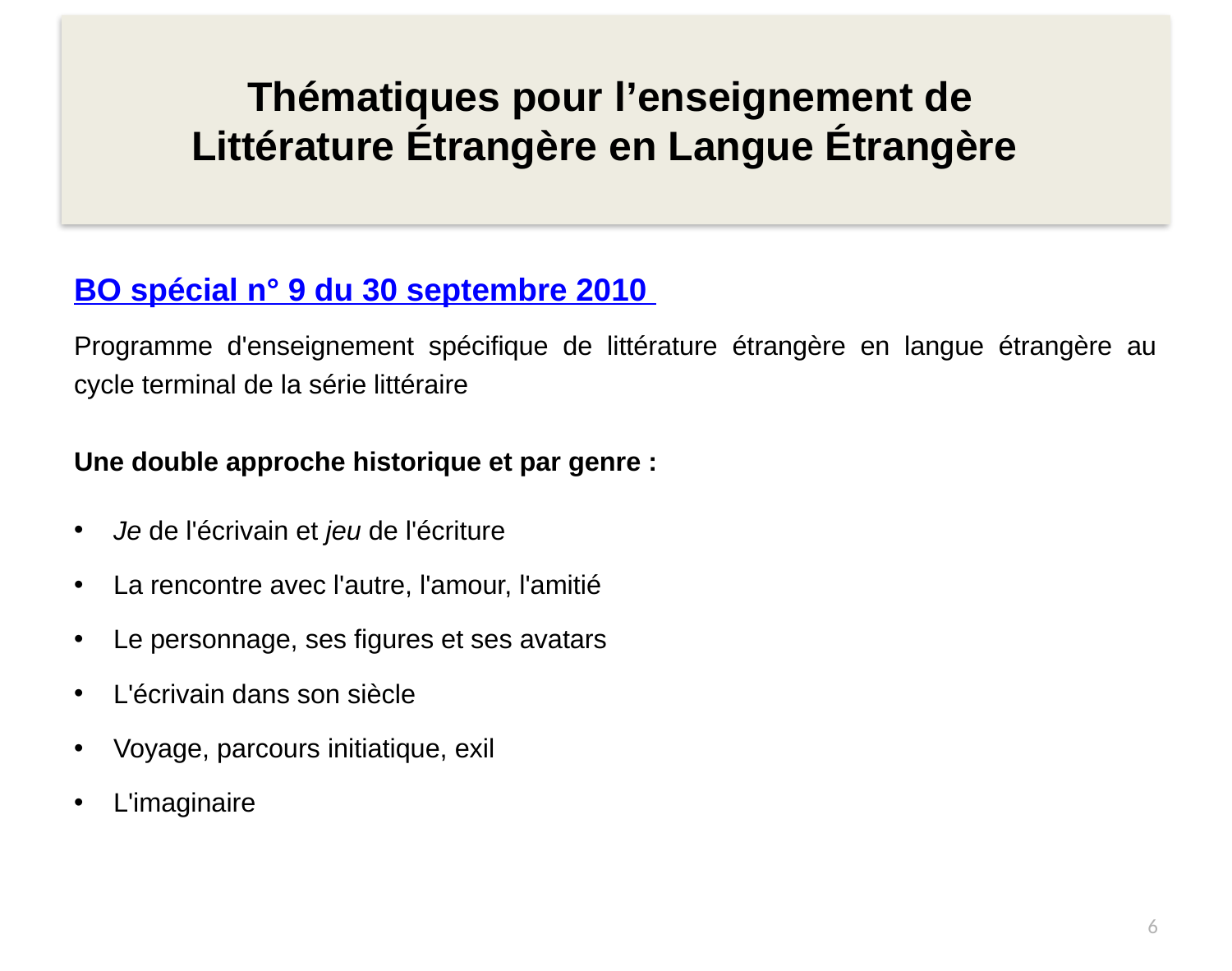

Thématiques pour l’enseignement de
Littérature Étrangère en Langue Étrangère

#

BO spécial n° 9 du 30 septembre 2010

Programme d'enseignement spécifique de littérature étrangère en langue étrangère au cycle terminal de la série littéraire

Une double approche historique et par genre :

Je de l'écrivain et jeu de l'écriture
La rencontre avec l'autre, l'amour, l'amitié
Le personnage, ses figures et ses avatars
L'écrivain dans son siècle
Voyage, parcours initiatique, exil
L'imaginaire

6